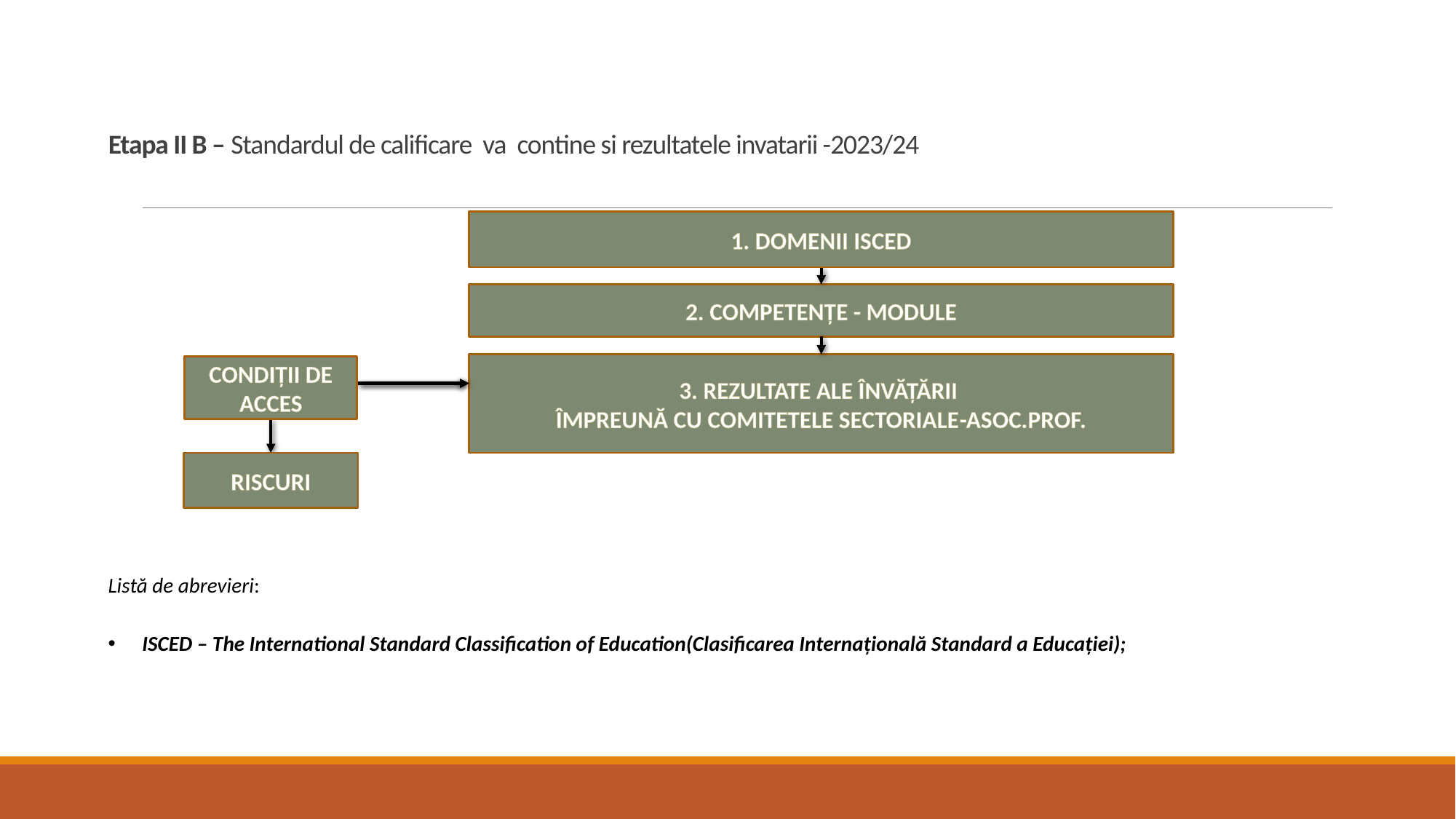

# Etapa II B – Standardul de calificare  va  contine si rezultatele invatarii -2023/24
1. DOMENII ISCED
2. COMPETENȚE - MODULE
3. REZULTATE ALE ÎNVĂȚĂRII
ÎMPREUNĂ CU COMITETELE SECTORIALE-ASOC.PROF.
CONDIȚII DE ACCES
RISCURI
Listă de abrevieri:

ISCED – The International Standard Classification of Education(Clasificarea Internațională Standard a Educației);